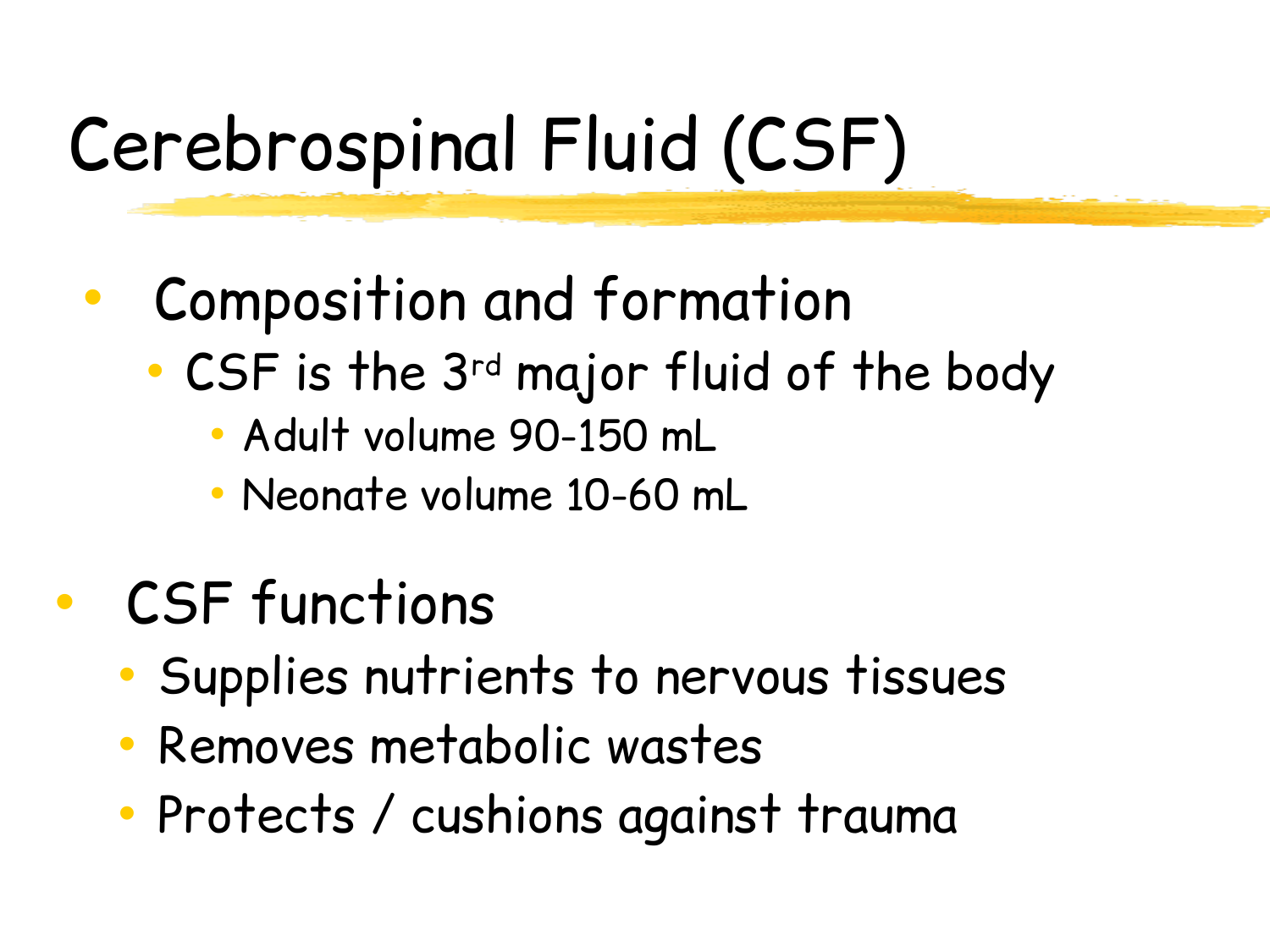

# Cerebrospinal Fluid (CSF)
Composition and formation
CSF is the 3rd major fluid of the body
Adult volume 90-150 mL
Neonate volume 10-60 mL

CSF functions
Supplies nutrients to nervous tissues
Removes metabolic wastes
Protects / cushions against trauma